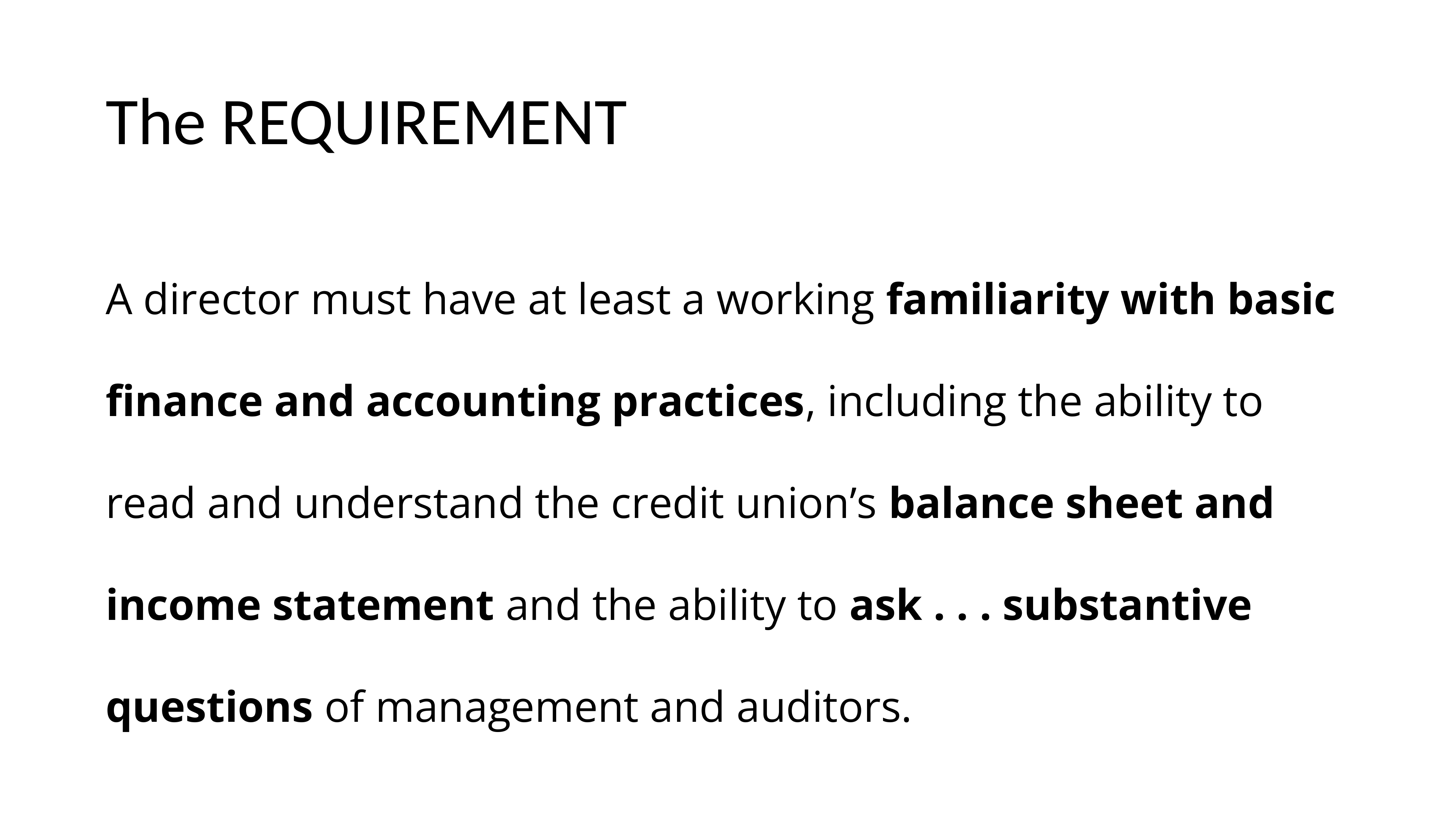

# The REQUIREMENT
A director must have at least a working familiarity with basic finance and accounting practices, including the ability to read and understand the credit union’s balance sheet and income statement and the ability to ask . . . substantive questions of management and auditors.